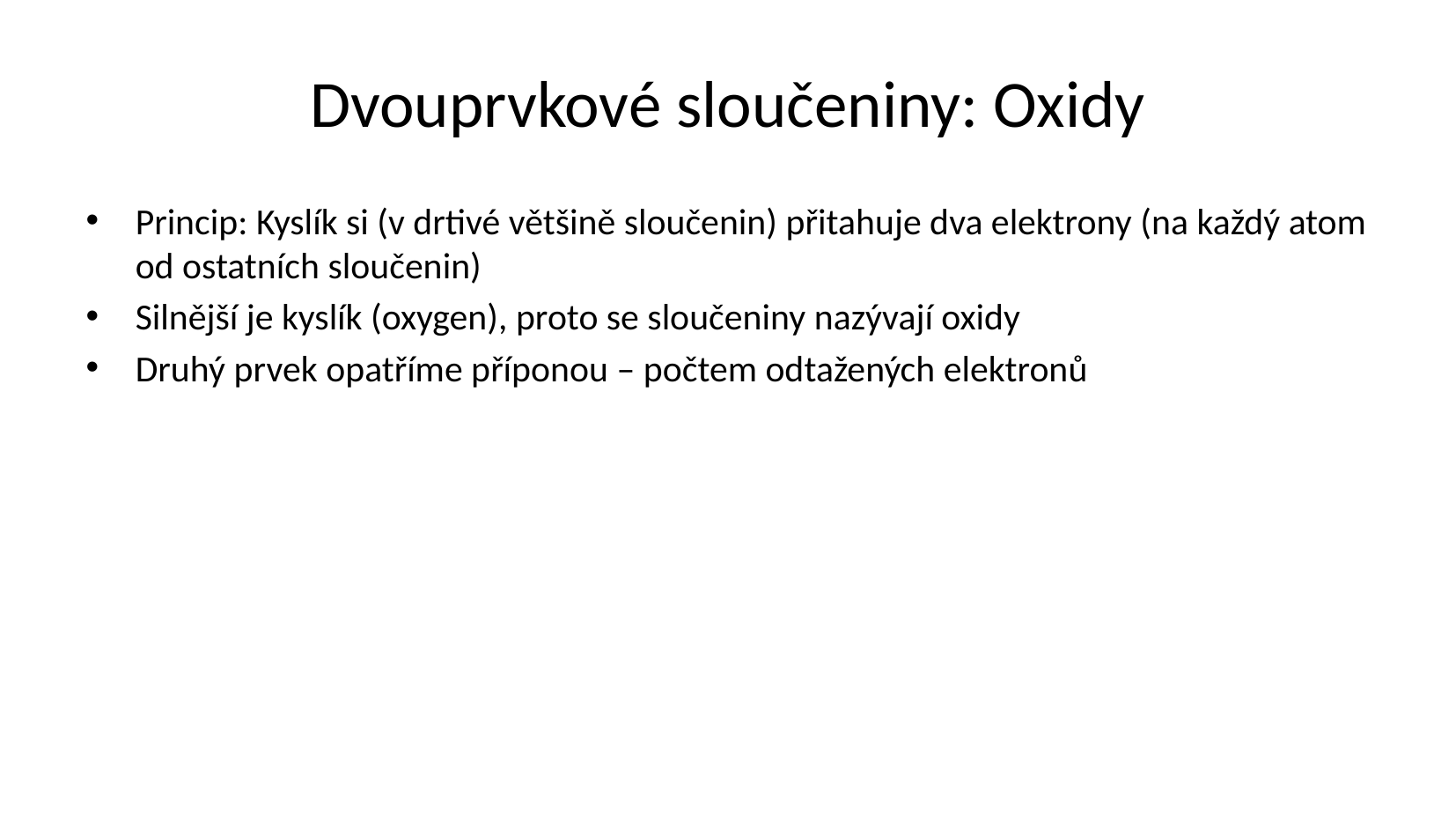

Dvouprvkové sloučeniny: Oxidy
Princip: Kyslík si (v drtivé většině sloučenin) přitahuje dva elektrony (na každý atom od ostatních sloučenin)
Silnější je kyslík (oxygen), proto se sloučeniny nazývají oxidy
Druhý prvek opatříme příponou – počtem odtažených elektronů